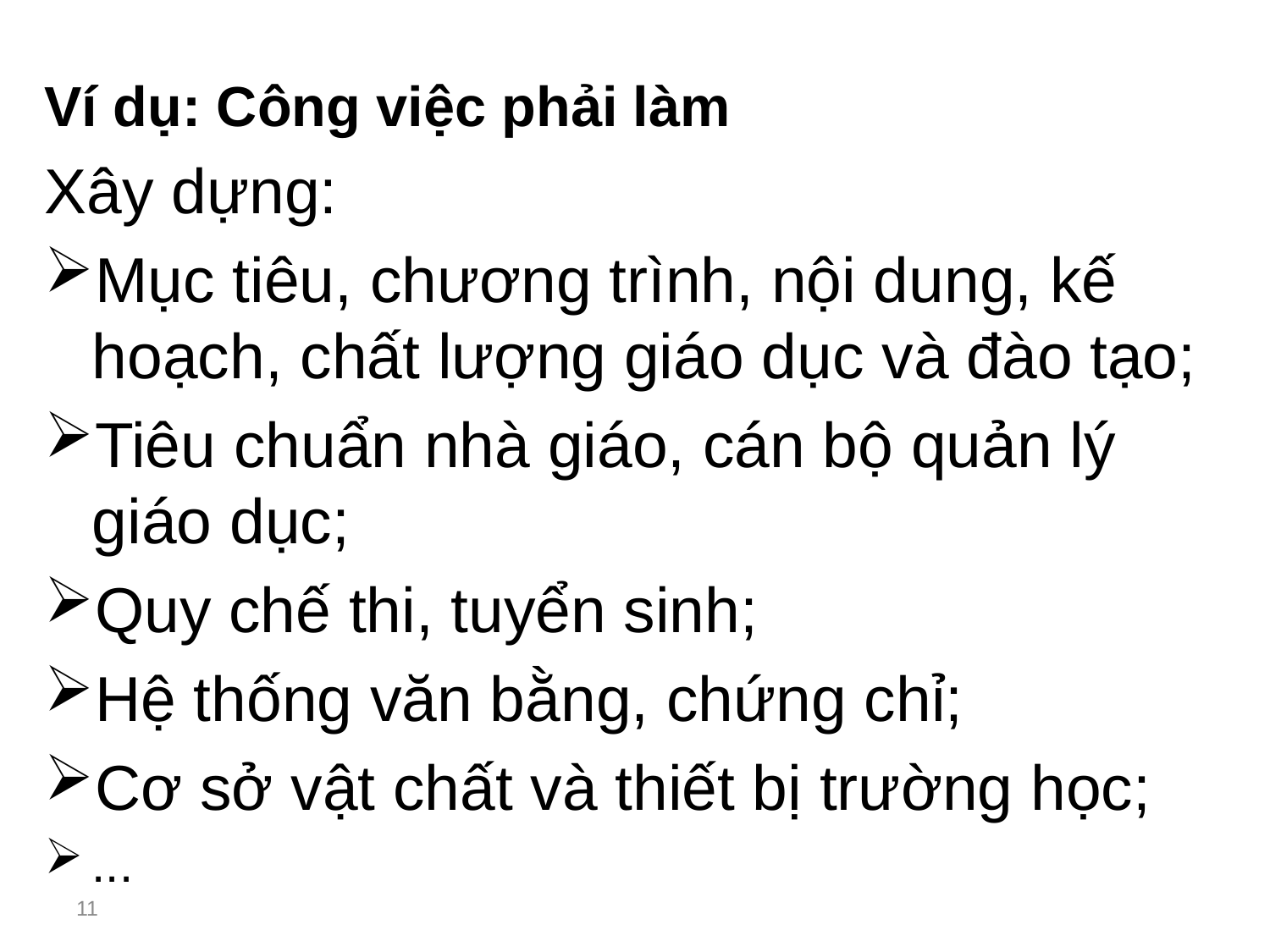

Ví dụ: Công việc phải làm
Xây dựng:
Mục tiêu, chương trình, nội dung, kế hoạch, chất lượng giáo dục và đào tạo;
Tiêu chuẩn nhà giáo, cán bộ quản lý giáo dục;
Quy chế thi, tuyển sinh;
Hệ thống văn bằng, chứng chỉ;
Cơ sở vật chất và thiết bị trường học;
...

11